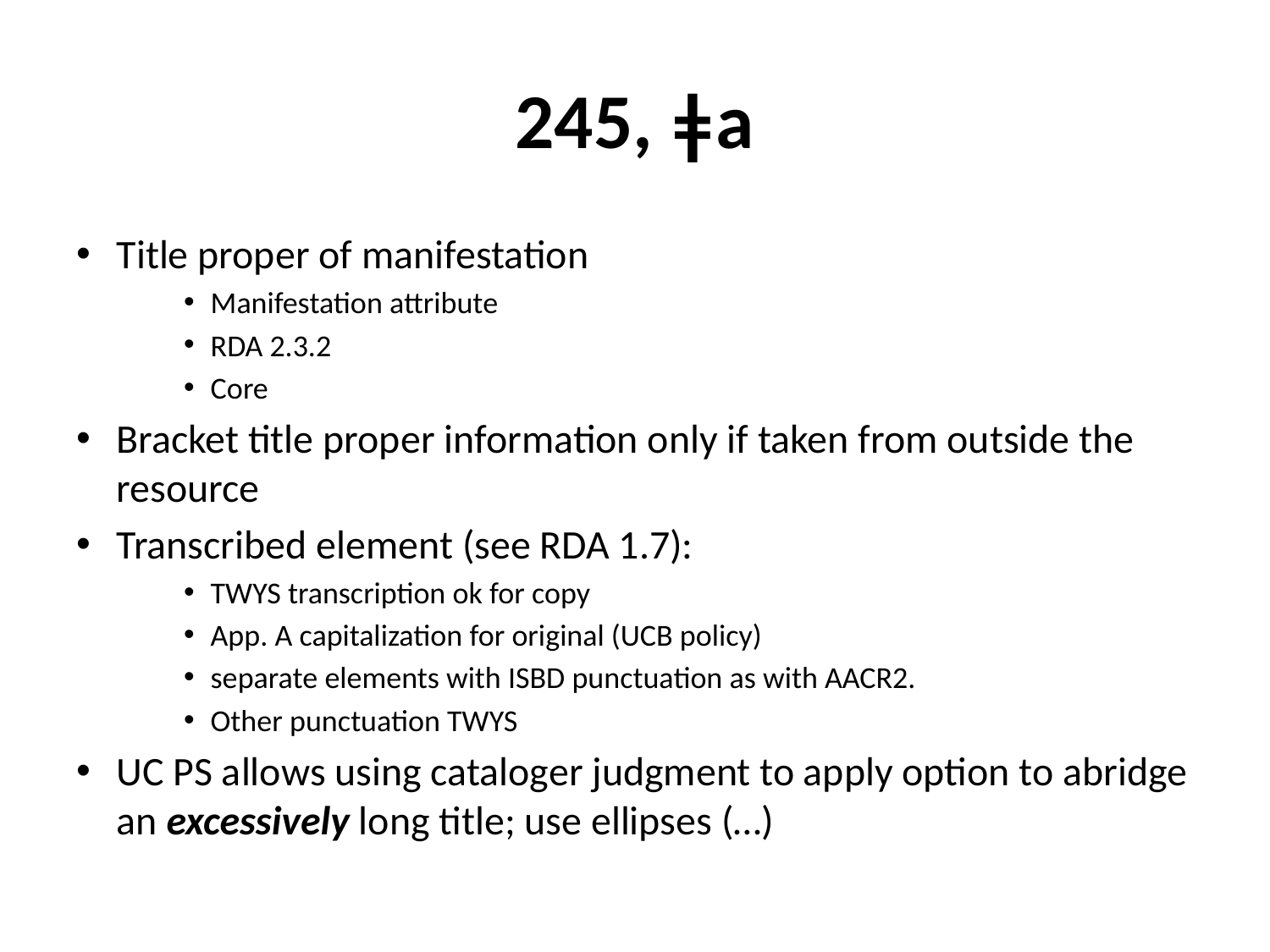

# 245, ǂa
Title proper of manifestation
Manifestation attribute
RDA 2.3.2
Core
Bracket title proper information only if taken from outside the resource
Transcribed element (see RDA 1.7):
TWYS transcription ok for copy
App. A capitalization for original (UCB policy)
separate elements with ISBD punctuation as with AACR2.
Other punctuation TWYS
UC PS allows using cataloger judgment to apply option to abridge an excessively long title; use ellipses (…)